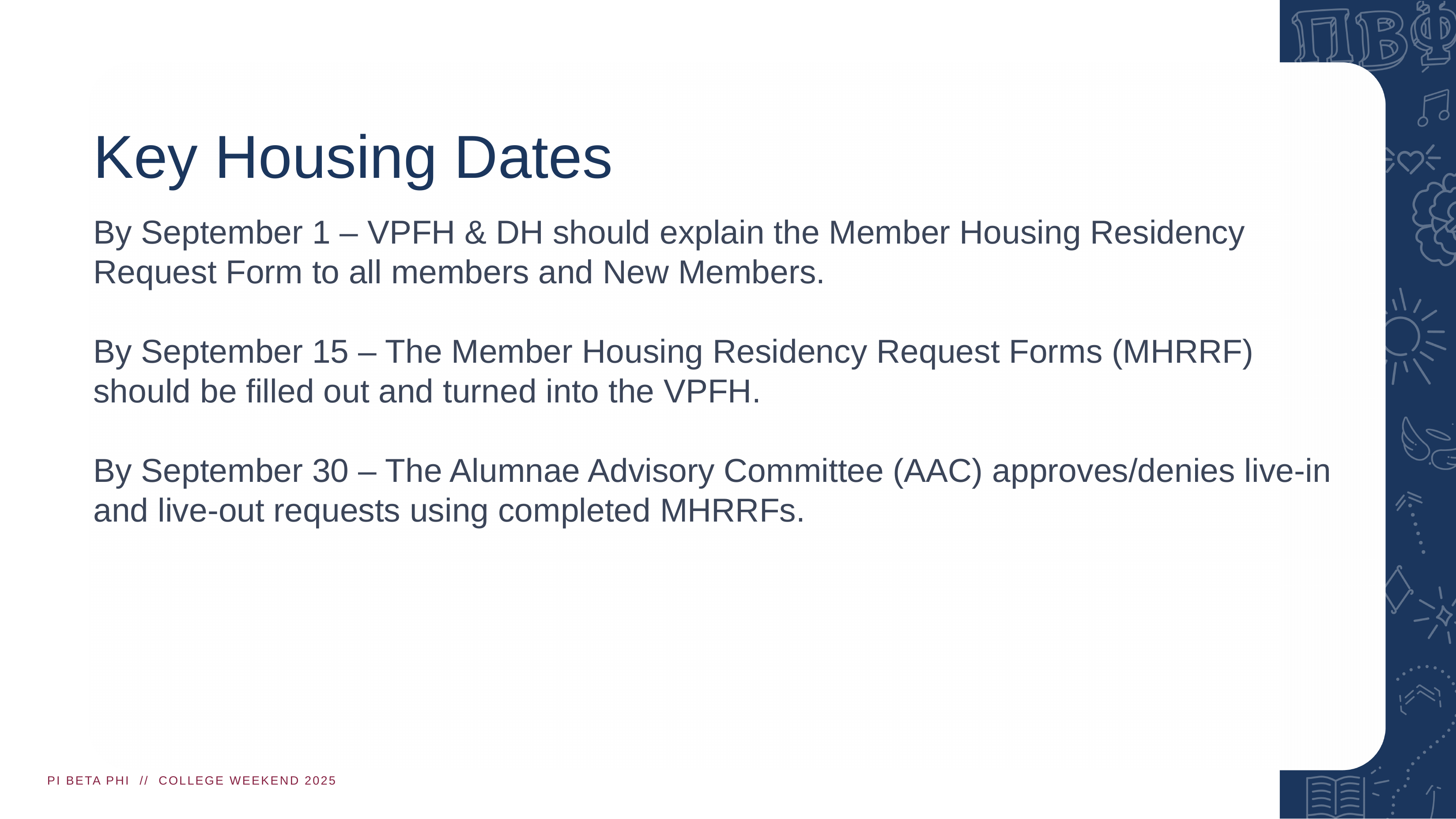

# Key Housing Dates
By September 1 – VPFH & DH should explain the Member Housing Residency Request Form to all members and New Members.

By September 15 – The Member Housing Residency Request Forms (MHRRF) should be filled out and turned into the VPFH.

By September 30 – The Alumnae Advisory Committee (AAC) approves/denies live-in and live-out requests using completed MHRRFs.